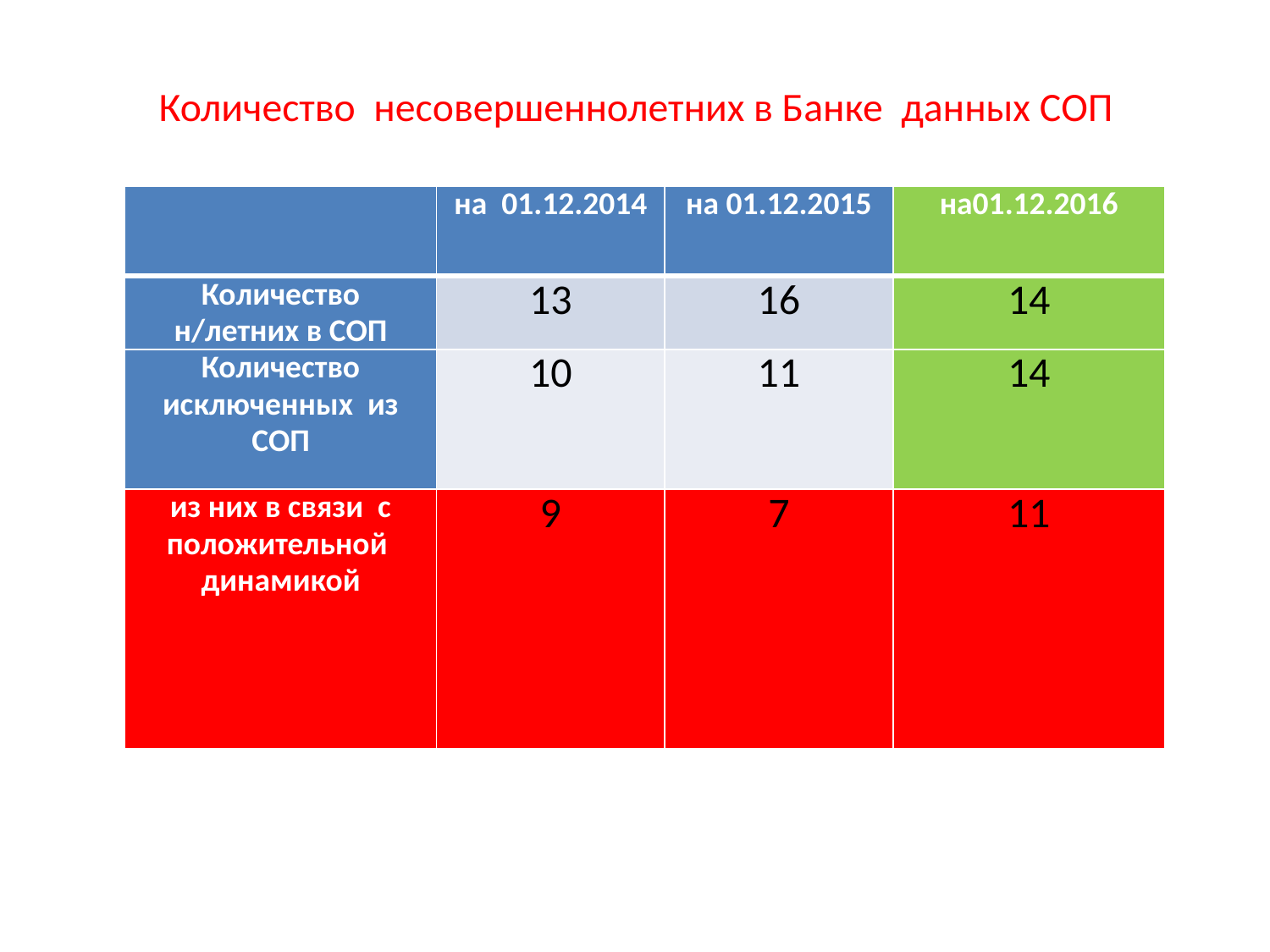

# Количество  несовершеннолетних в Банке  данных СОП
|  | на 01.12.2014 | на 01.12.2015 | на01.12.2016 |
| --- | --- | --- | --- |
| Количество н/летних в СОП | 13 | 16 | 14 |
| Количество исключенных из СОП | 10 | 11 | 14 |
| из них в связи с положительной динамикой | 9 | 7 | 11 |